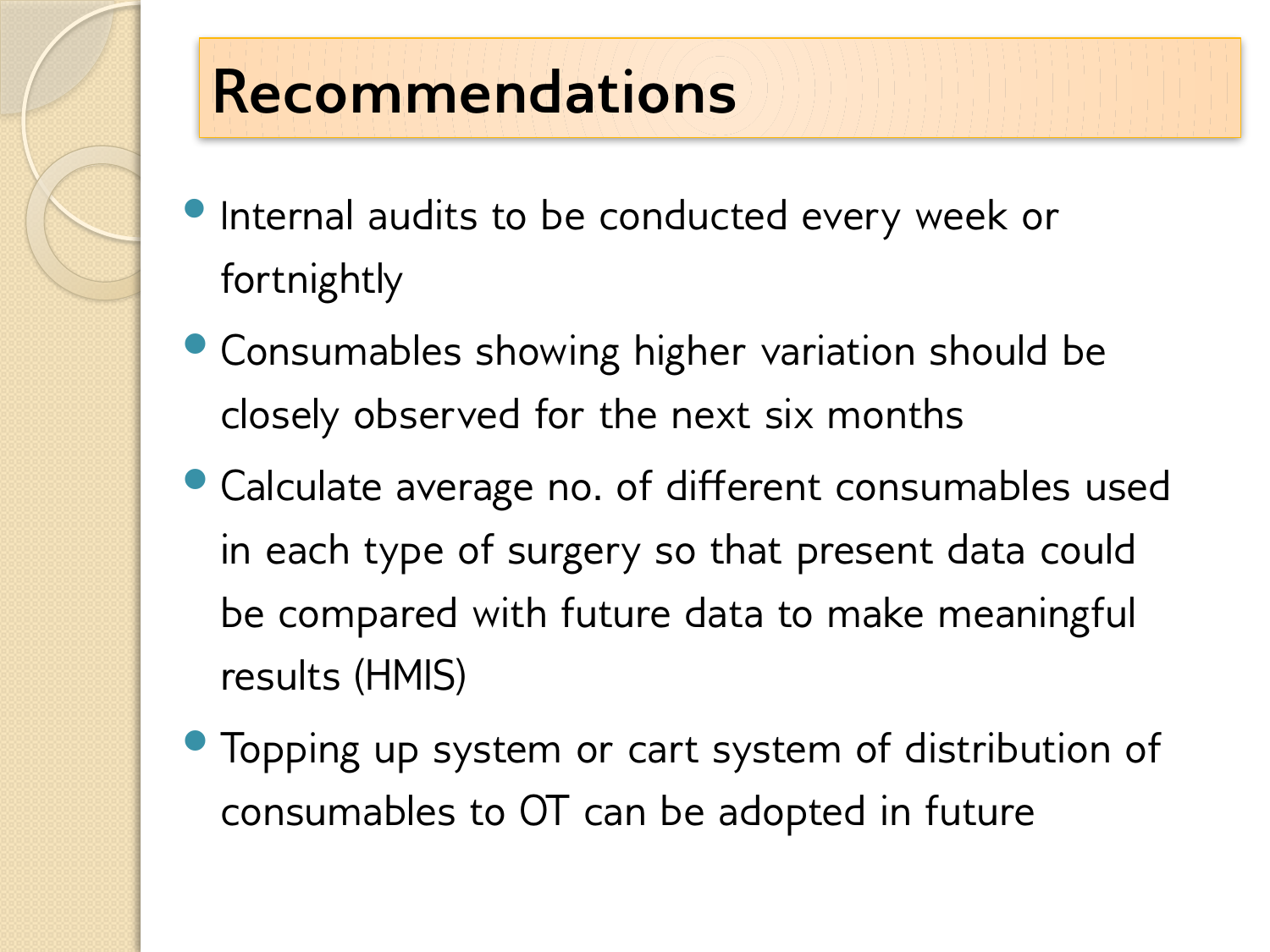

# Recommendations
Internal audits to be conducted every week or fortnightly
Consumables showing higher variation should be closely observed for the next six months
Calculate average no. of different consumables used in each type of surgery so that present data could be compared with future data to make meaningful results (HMIS)
Topping up system or cart system of distribution of consumables to OT can be adopted in future